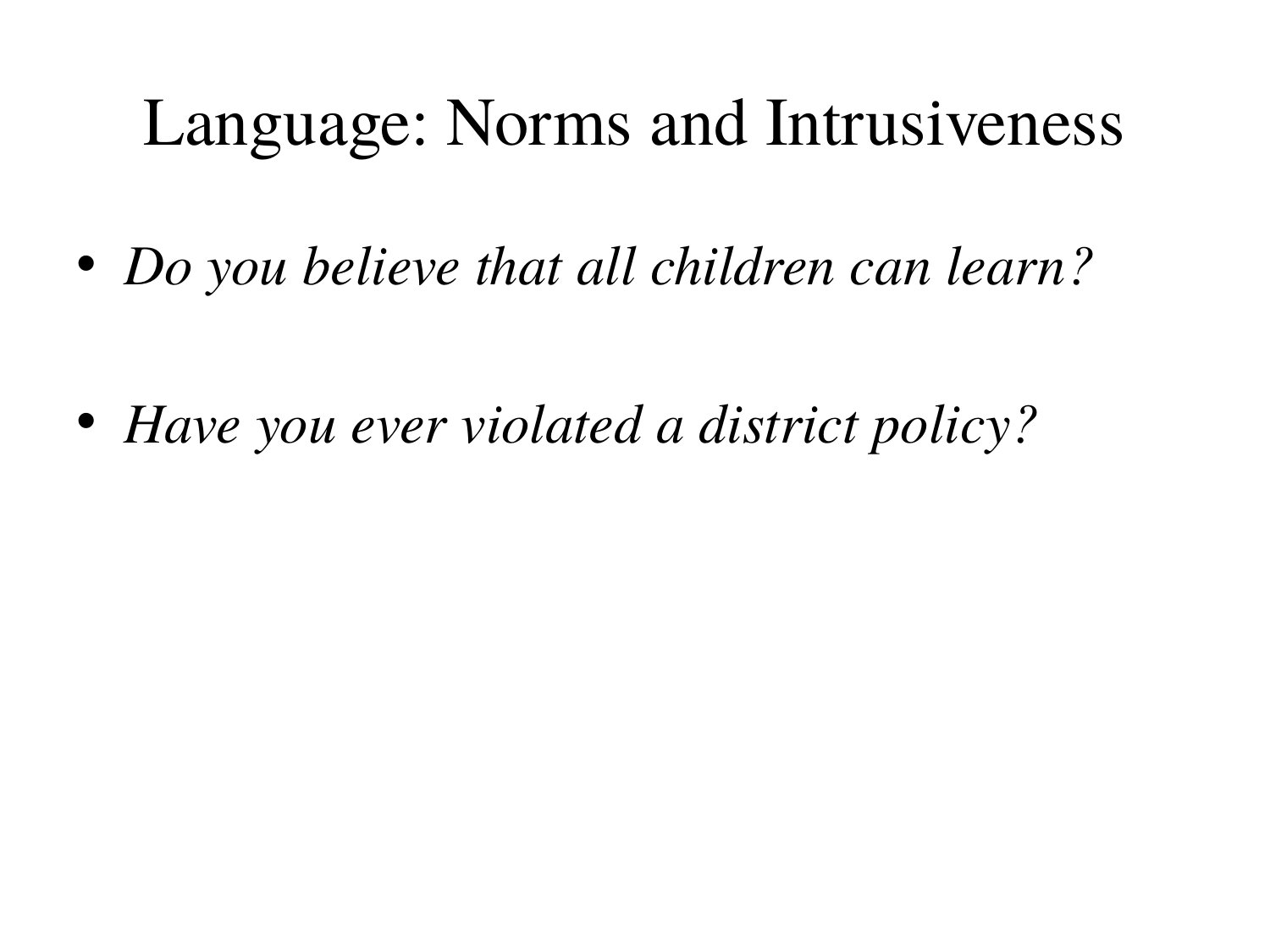

# Language: Norms and Intrusiveness
Do you believe that all children can learn?

Have you ever violated a district policy?